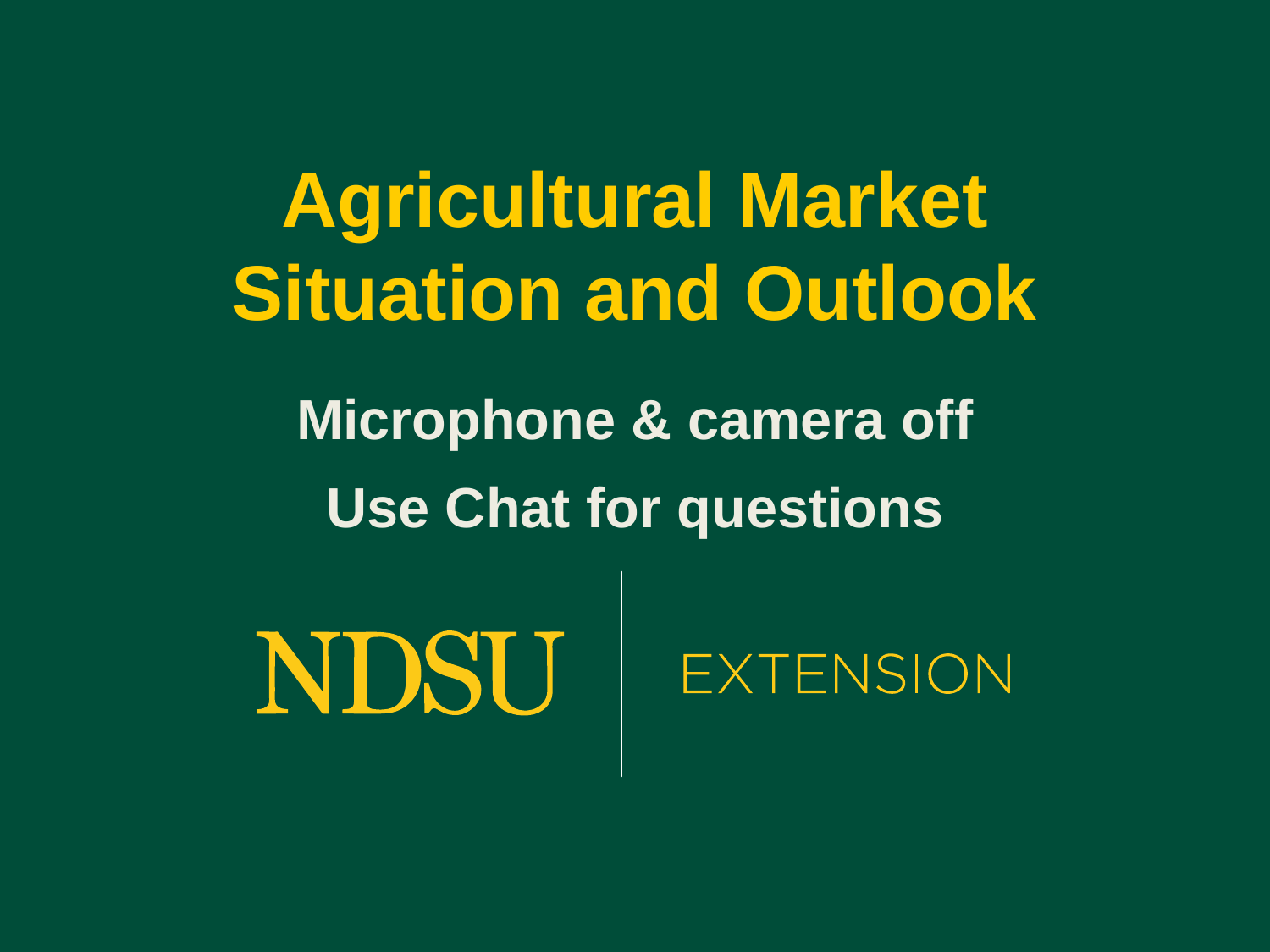

# Agricultural Market Situation and Outlook
Microphone & camera off
Use Chat for questions